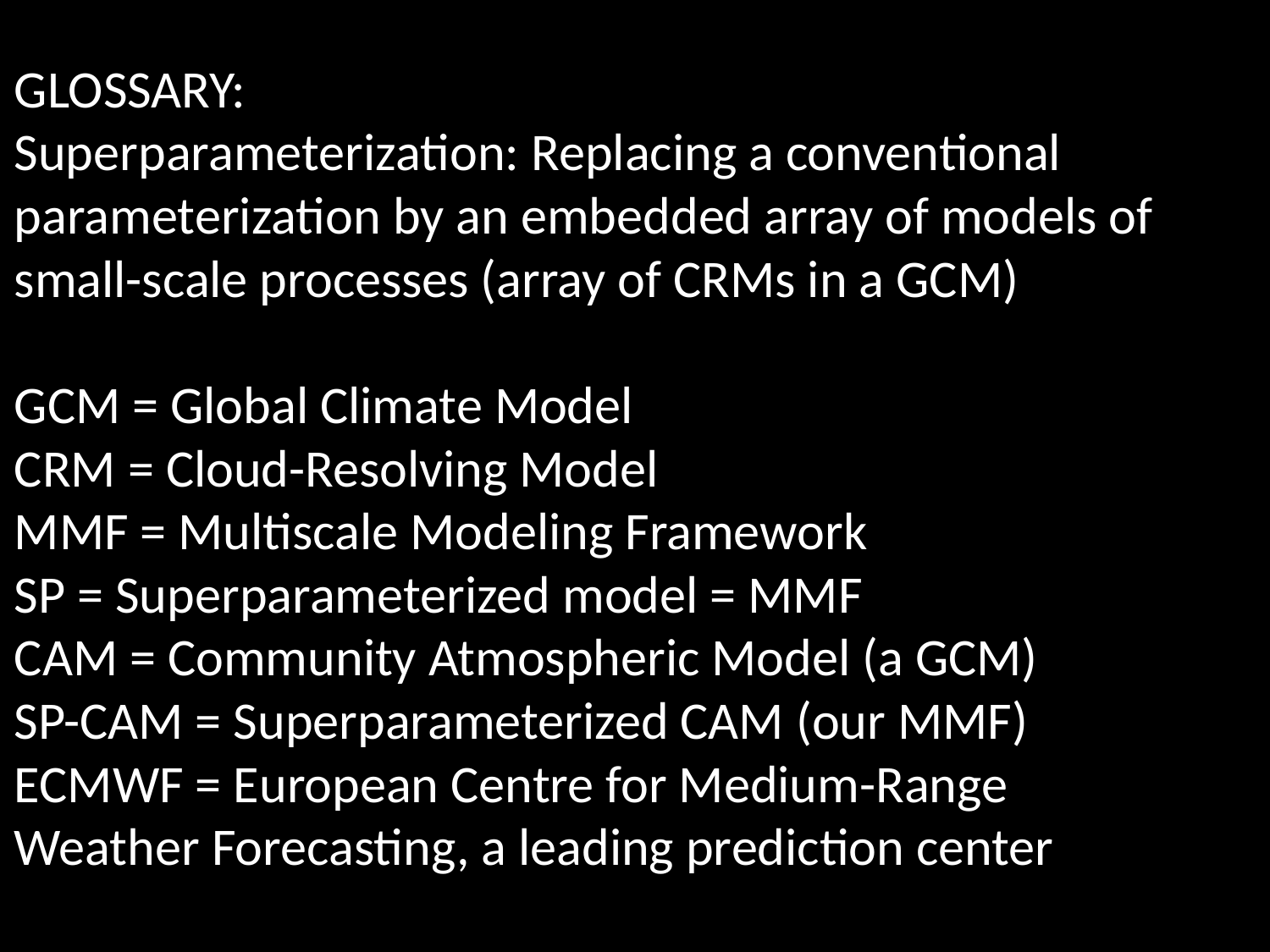

# GLOSSARY: Superparameterization: Replacing a conventional parameterization by an embedded array of models of small-scale processes (array of CRMs in a GCM) GCM = Global Climate Model CRM = Cloud-Resolving Model MMF = Multiscale Modeling Framework SP = Superparameterized model = MMF CAM = Community Atmospheric Model (a GCM) SP-CAM = Superparameterized CAM (our MMF) ECMWF = European Centre for Medium-Range      Weather Forecasting, a leading prediction center